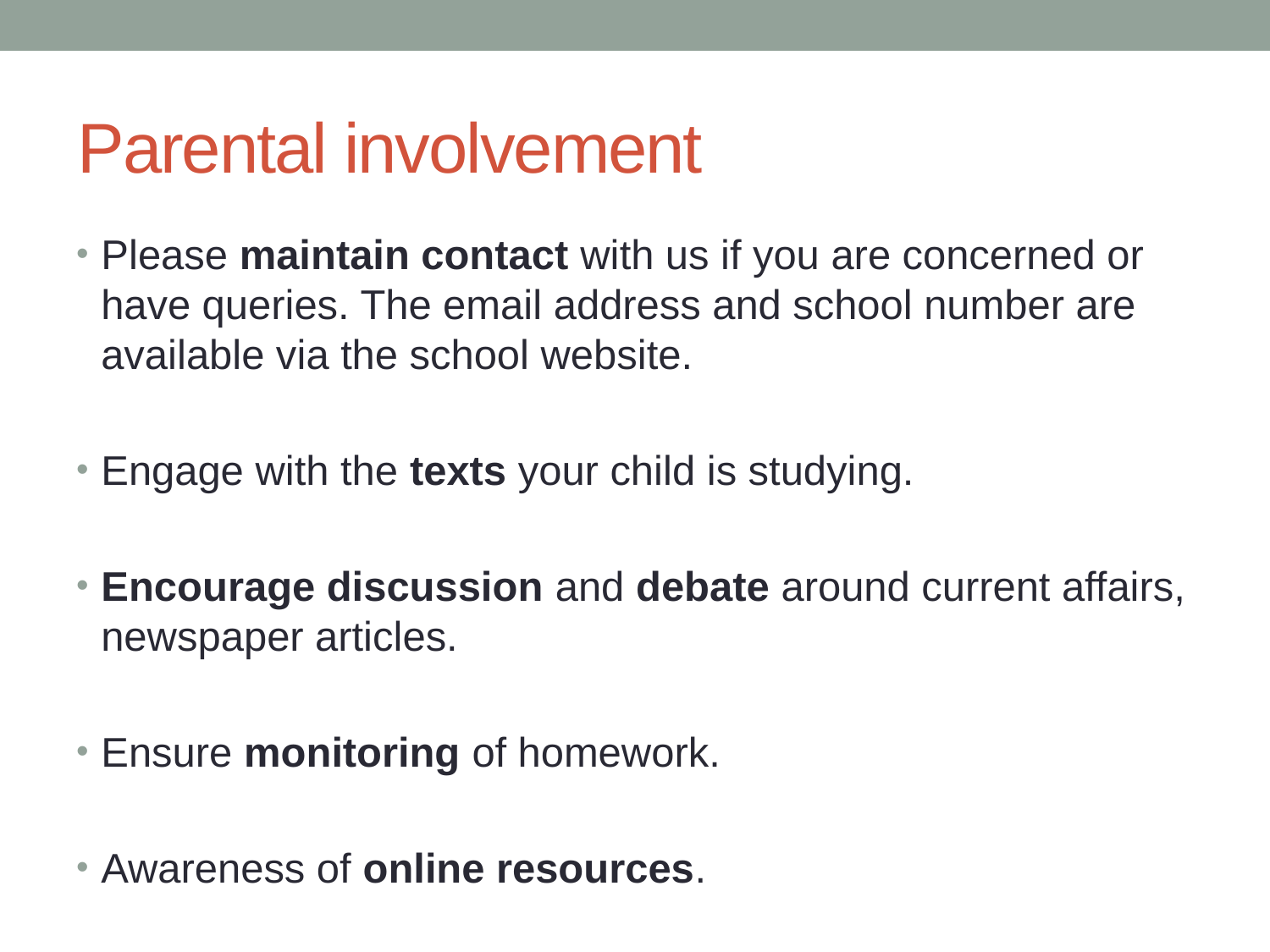

# Parental involvement
Please maintain contact with us if you are concerned or have queries. The email address and school number are available via the school website.

Engage with the texts your child is studying.

Encourage discussion and debate around current affairs, newspaper articles.

Ensure monitoring of homework.

Awareness of online resources.